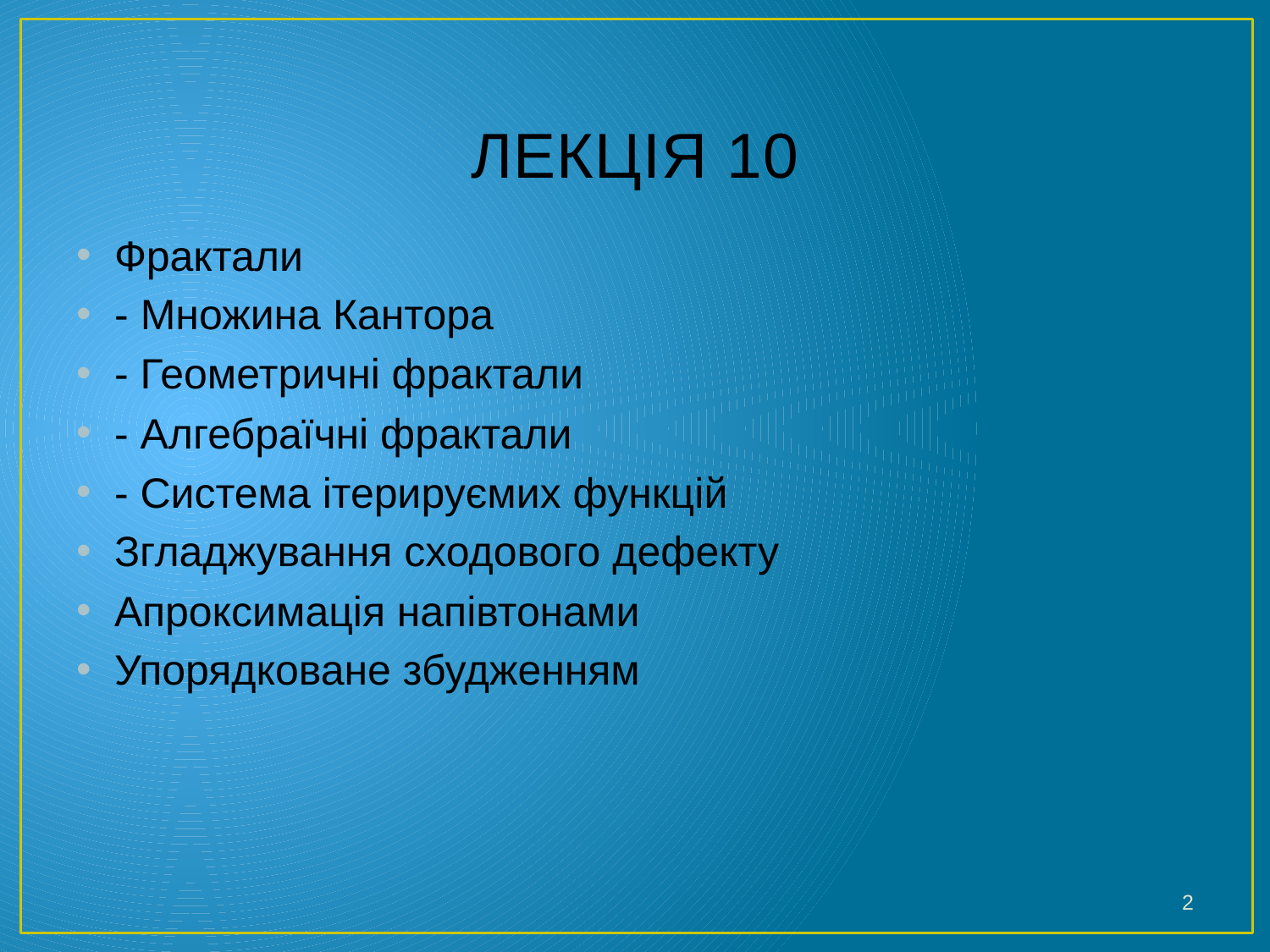

# ЛЕКЦІЯ 10
Фрактали
- Множина Кантора
- Геометричні фрактали
- Алгебраїчні фрактали
- Система ітерируємих функцій
Згладжування сходового дефекту
Апроксимація напівтонами
Упорядковане збудженням
2